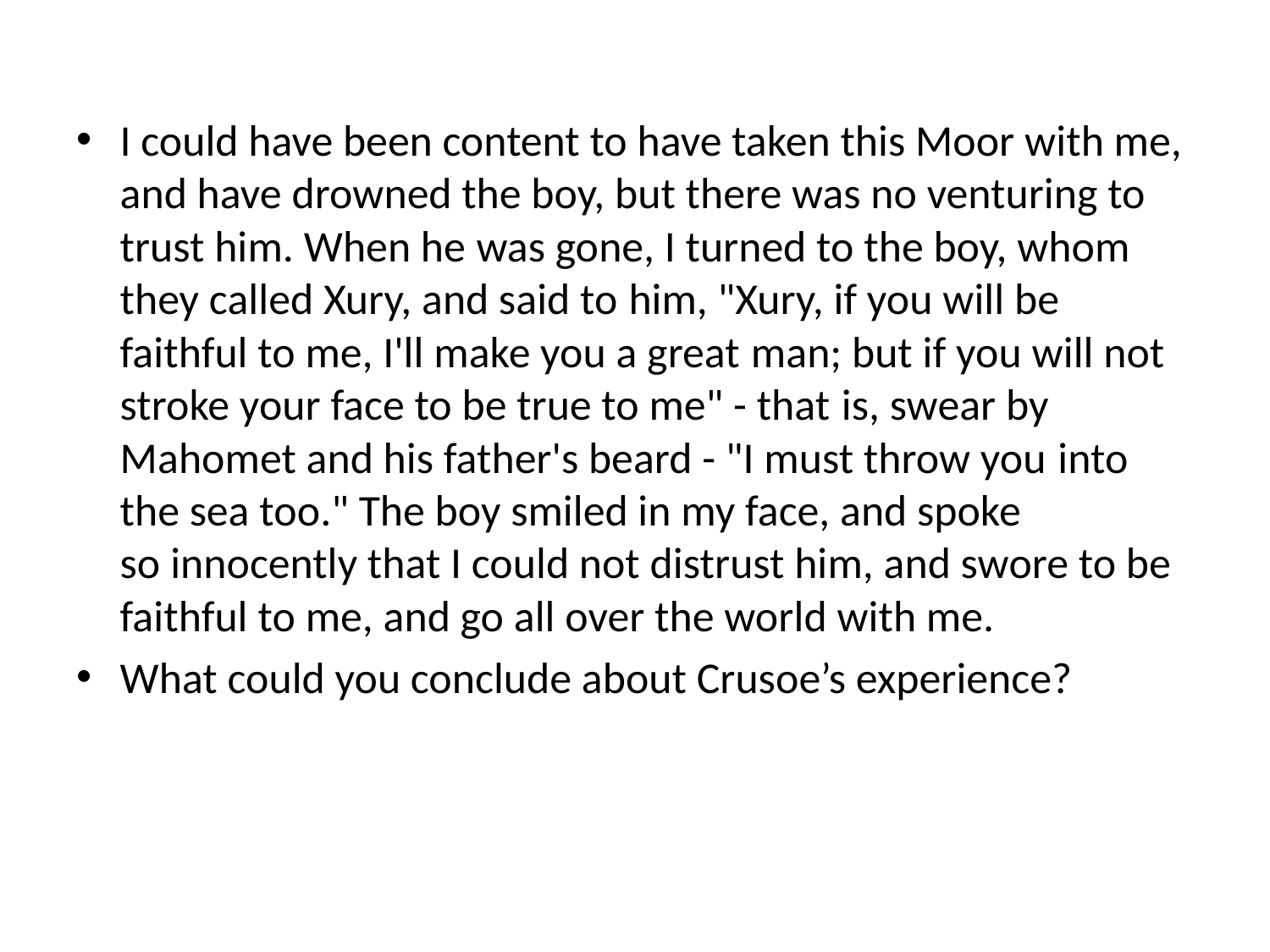

I could have been content to have taken this Moor with me, and have drowned the boy, but there was no venturing to trust him. When he was gone, I turned to the boy, whom they called Xury, and said to him, "Xury, if you will be faithful to me, I'll make you a great man; but if you will not stroke your face to be true to me" - that is, swear by Mahomet and his father's beard - "I must throw you into the sea too." The boy smiled in my face, and spoke so innocently that I could not distrust him, and swore to be faithful to me, and go all over the world with me.
What could you conclude about Crusoe’s experience?